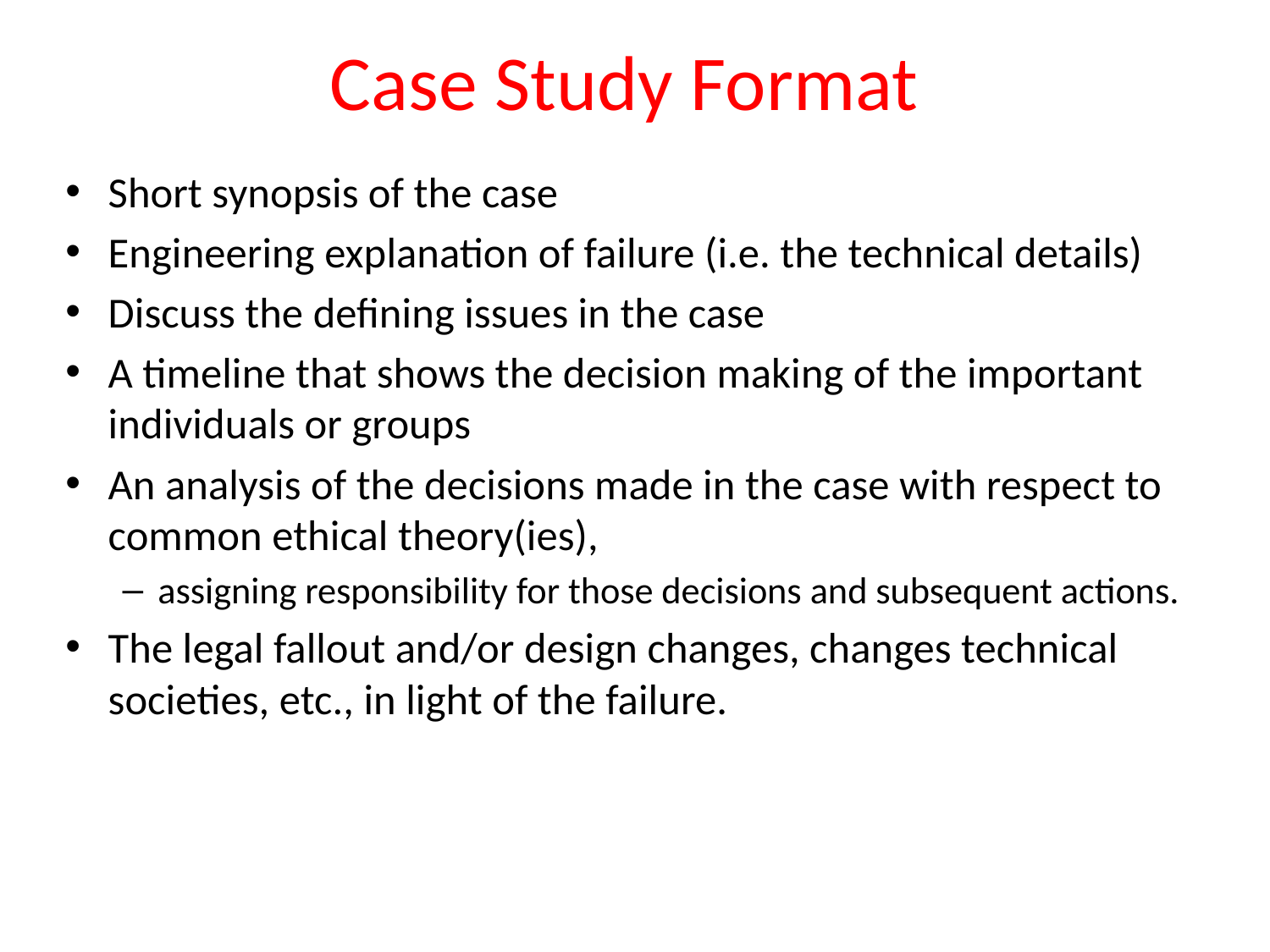

# Case Study Format
Short synopsis of the case
Engineering explanation of failure (i.e. the technical details)
Discuss the defining issues in the case
A timeline that shows the decision making of the important individuals or groups
An analysis of the decisions made in the case with respect to common ethical theory(ies),
assigning responsibility for those decisions and subsequent actions.
The legal fallout and/or design changes, changes technical societies, etc., in light of the failure.